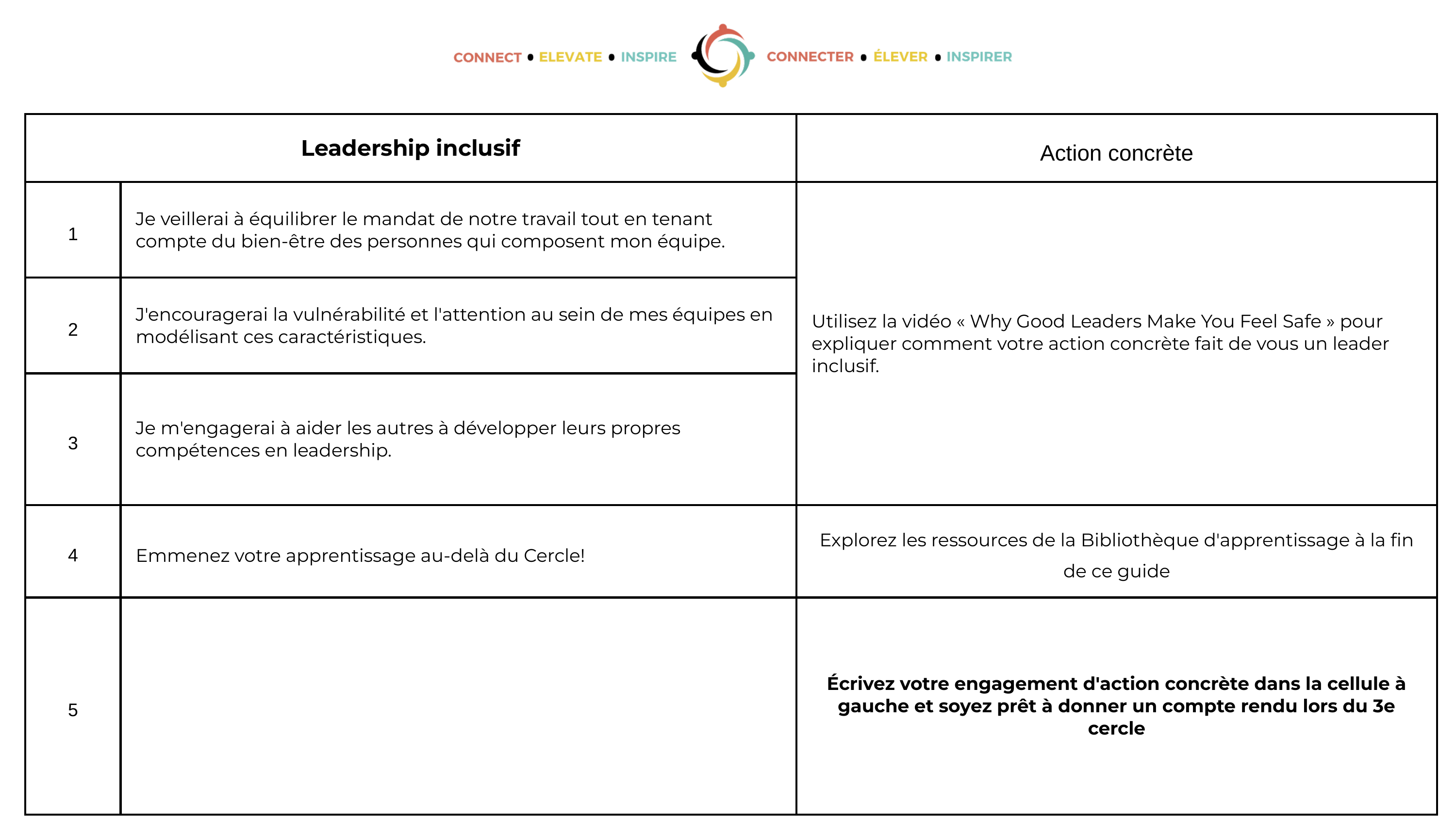

| Leadership inclusif |  | Action concrète |
| --- | --- | --- |
| 1 | Je veillerai à équilibrer le mandat de notre travail tout en tenant compte du bien-être des personnes qui composent mon équipe. | Utilisez la vidéo « Why Good Leaders Make You Feel Safe » pour expliquer comment votre action concrète fait de vous un leader inclusif. |
| 2 | J'encouragerai la vulnérabilité et l'attention au sein de mes équipes en modélisant ces caractéristiques. |  |
| 3 | Je m'engagerai à aider les autres à développer leurs propres compétences en leadership. |  |
| 4 | Emmenez votre apprentissage au-delà du Cercle! | Explorez les ressources de la Bibliothèque d'apprentissage à la fin de ce guide |
| 5 |  | Écrivez votre engagement d'action concrète dans la cellule à gauche et soyez prêt à donner un compte rendu lors du 3e cercle |